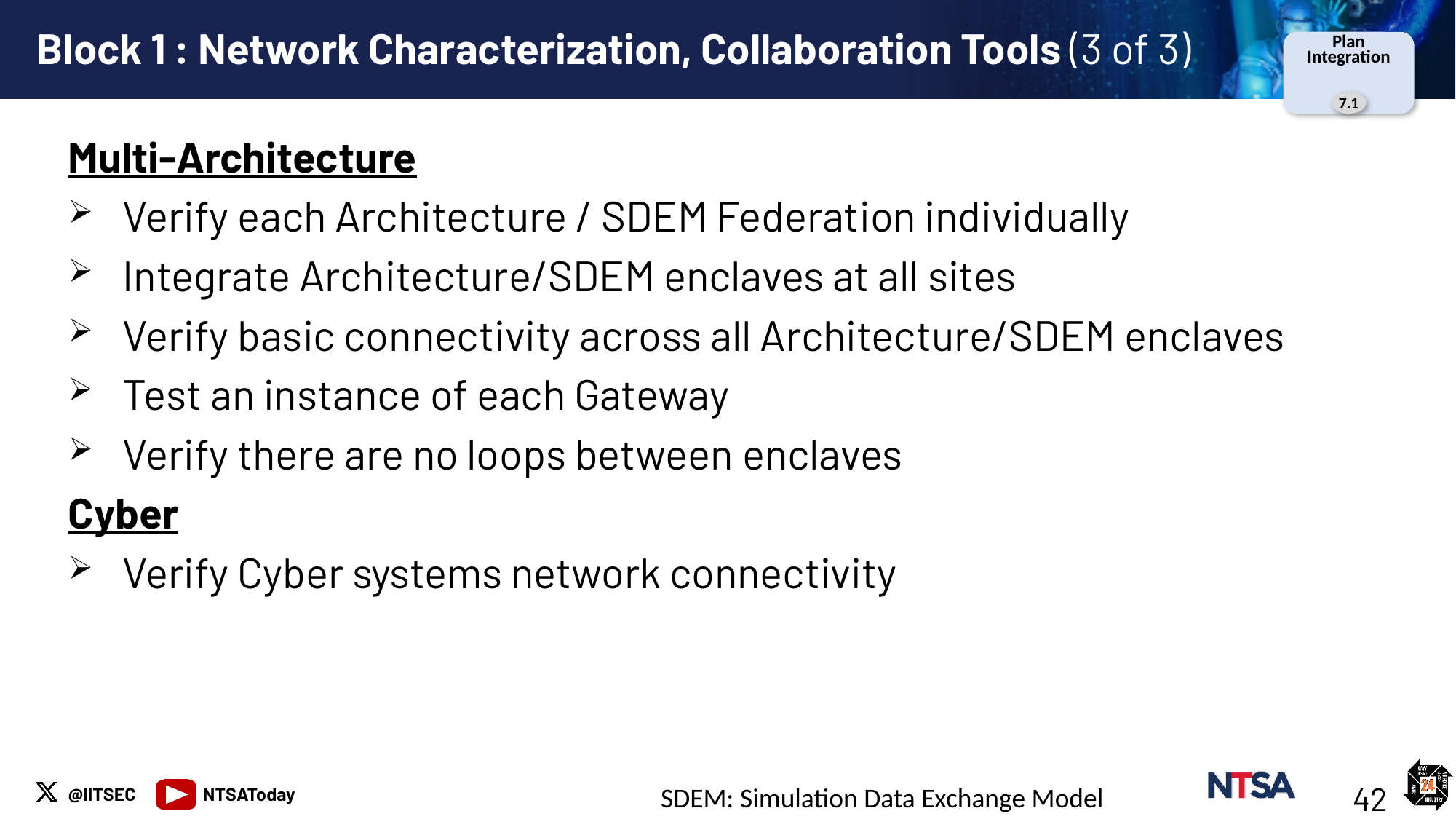

# Block 1 : Network Characterization, Collaboration Tools (3 of 3)
Plan
Integration
7.1
Multi-Architecture
Verify each Architecture / SDEM Federation individually
Integrate Architecture/SDEM enclaves at all sites
Verify basic connectivity across all Architecture/SDEM enclaves
Test an instance of each Gateway
Verify there are no loops between enclaves
Cyber
Verify Cyber systems network connectivity

42
SDEM: Simulation Data Exchange Model